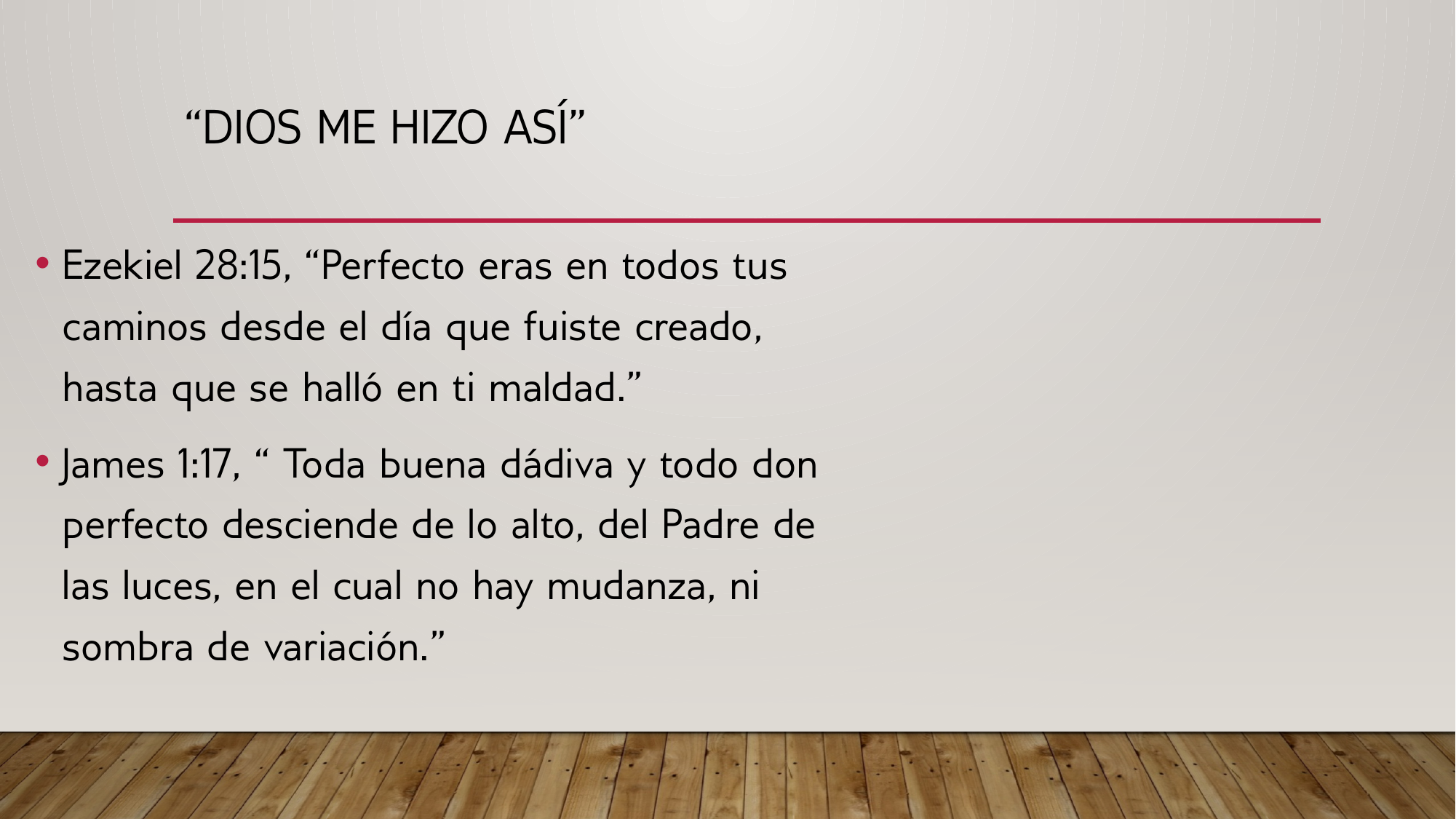

# “Dios me hizo así”
Ezekiel 28:15, “Perfecto eras en todos tus caminos desde el día que fuiste creado, hasta que se halló en ti maldad.”
James 1:17, “ Toda buena dádiva y todo don perfecto desciende de lo alto, del Padre de las luces, en el cual no hay mudanza, ni sombra de variación.”